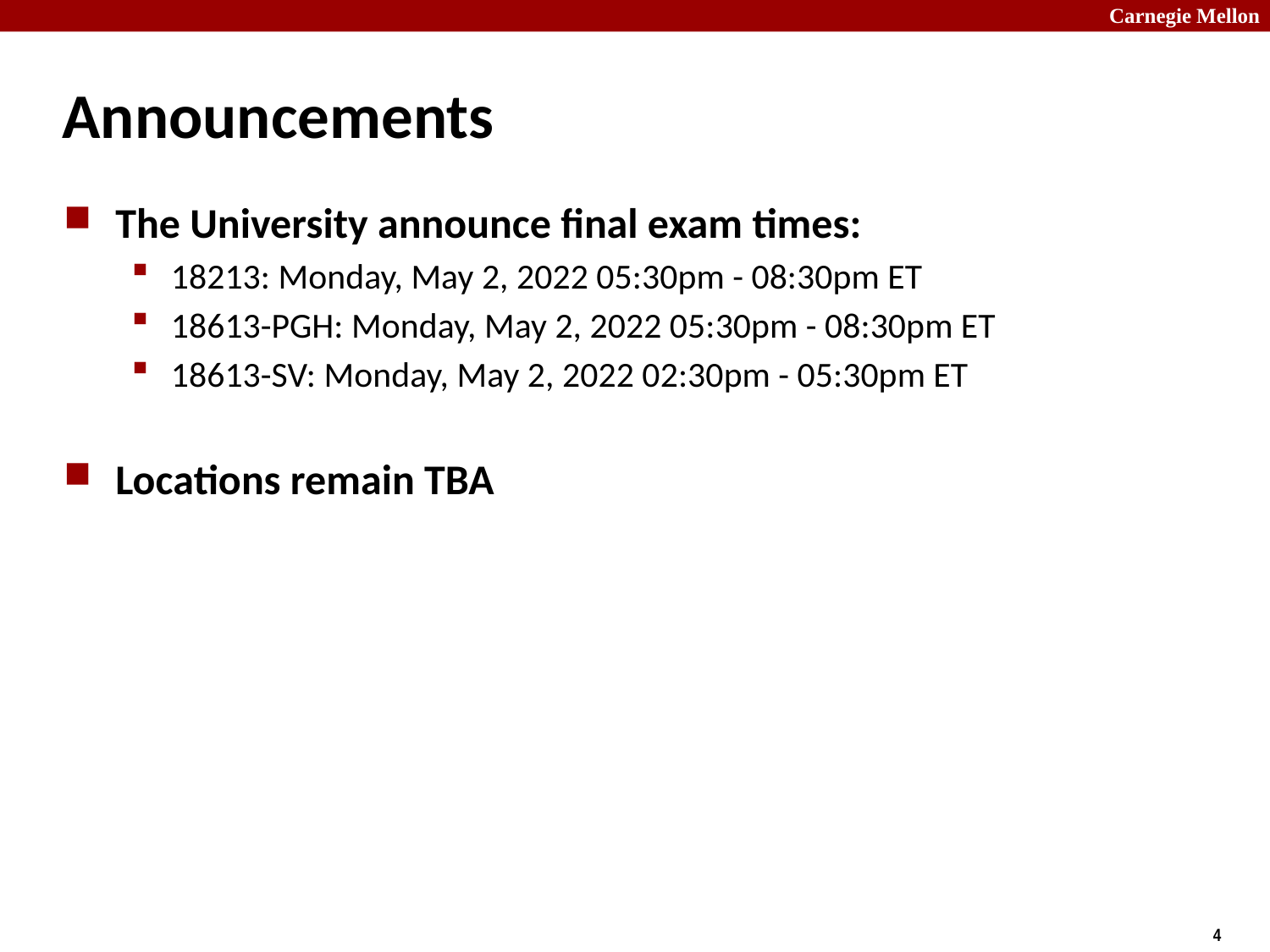

# Announcements
The University announce final exam times:
18213: Monday, May 2, 2022 05:30pm - 08:30pm ET
18613-PGH: Monday, May 2, 2022 05:30pm - 08:30pm ET
18613-SV: Monday, May 2, 2022 02:30pm - 05:30pm ET

Locations remain TBA